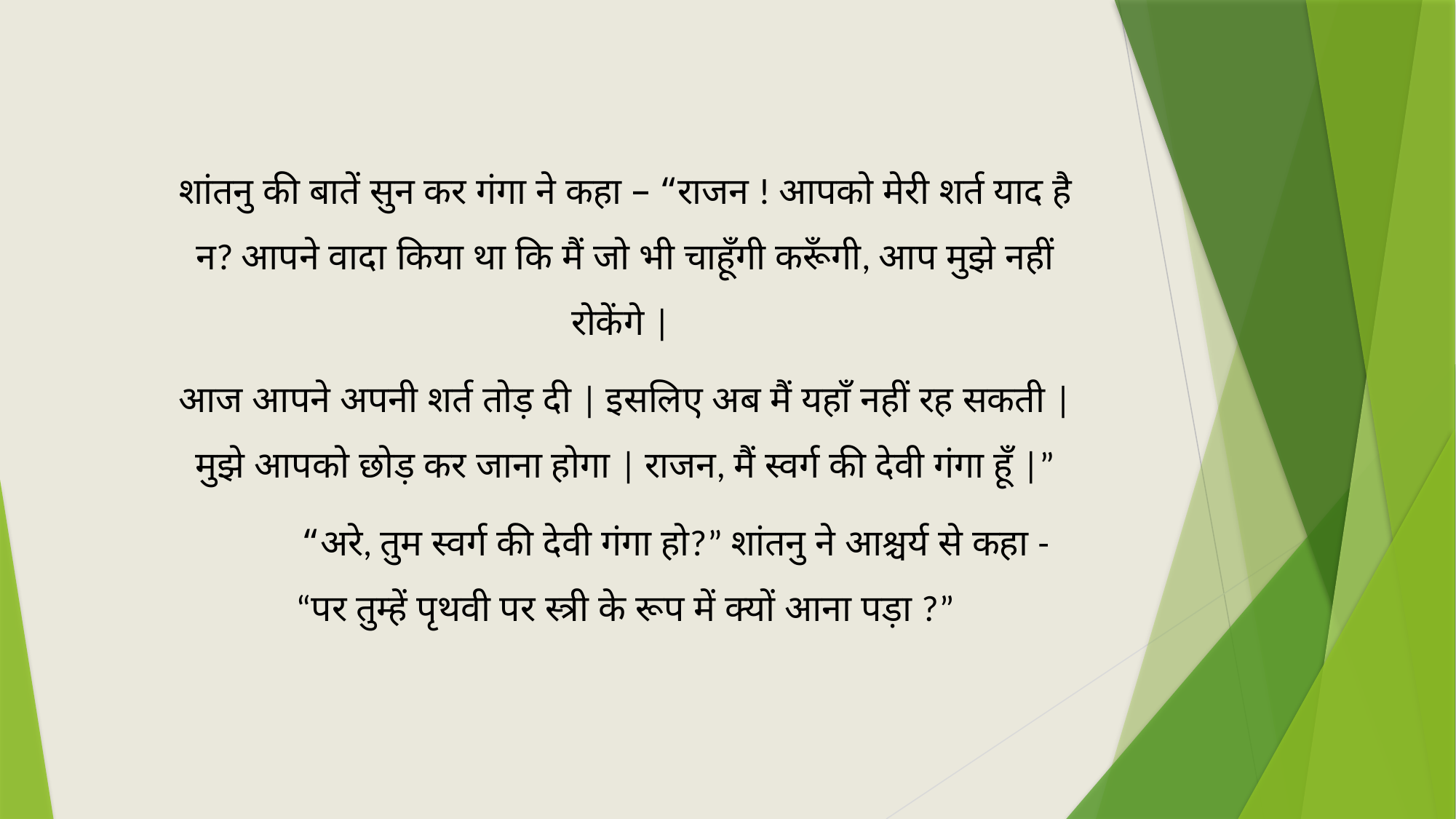

शांतनु की बातें सुन कर गंगा ने कहा – “राजन ! आपको मेरी शर्त याद है न? आपने वादा किया था कि मैं जो भी चाहूँगी करूँगी, आप मुझे नहीं रोकेंगे |
आज आपने अपनी शर्त तोड़ दी | इसलिए अब मैं यहाँ नहीं रह सकती | मुझे आपको छोड़ कर जाना होगा | राजन, मैं स्वर्ग की देवी गंगा हूँ |”
	“अरे, तुम स्वर्ग की देवी गंगा हो?” शांतनु ने आश्चर्य से कहा -  “पर तुम्हें पृथवी पर स्त्री के रूप में क्यों आना पड़ा ?”